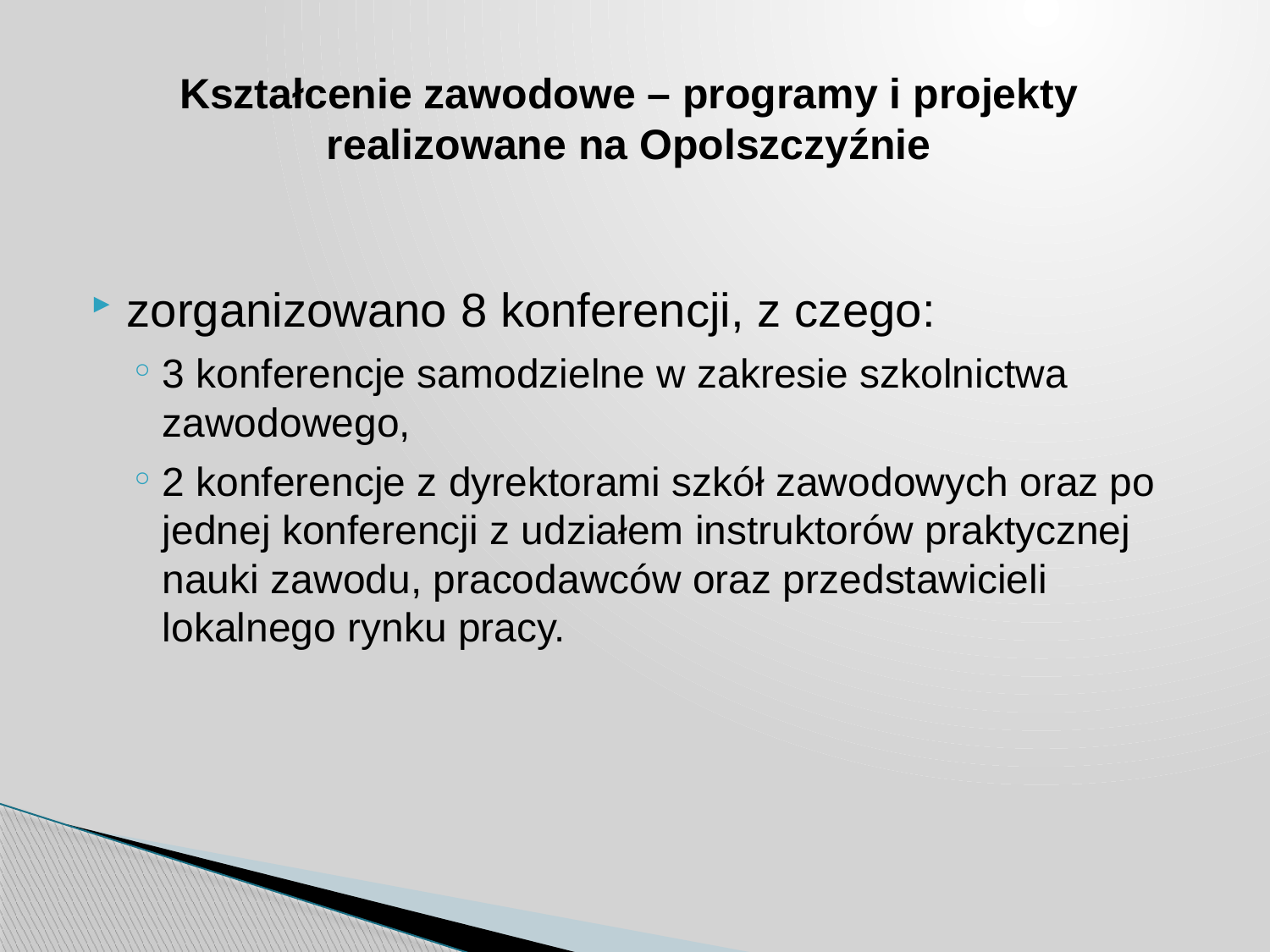

# Kształcenie zawodowe – programy i projekty  realizowane na Opolszczyźnie

zorganizowano 8 konferencji, z czego:
3 konferencje samodzielne w zakresie szkolnictwa zawodowego,
2 konferencje z dyrektorami szkół zawodowych oraz po jednej konferencji z udziałem instruktorów praktycznej nauki zawodu, pracodawców oraz przedstawicieli lokalnego rynku pracy.